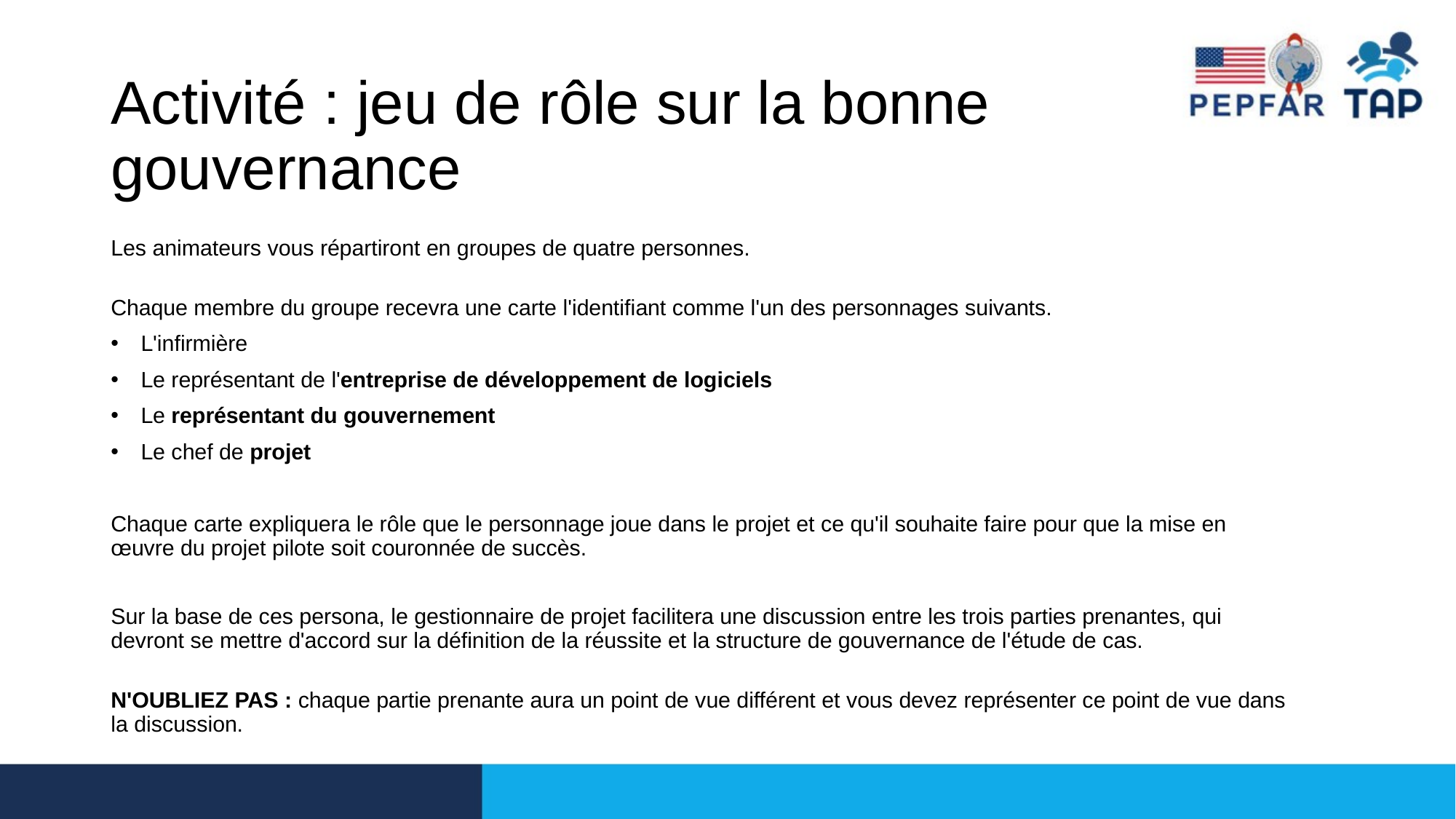

# Activité : jeu de rôle sur la bonne gouvernance
Les animateurs vous répartiront en groupes de quatre personnes.

Chaque membre du groupe recevra une carte l'identifiant comme l'un des personnages suivants.
L'infirmière
Le représentant de l'entreprise de développement de logiciels
Le représentant du gouvernement
Le chef de projet

Chaque carte expliquera le rôle que le personnage joue dans le projet et ce qu'il souhaite faire pour que la mise en œuvre du projet pilote soit couronnée de succès.

Sur la base de ces persona, le gestionnaire de projet facilitera une discussion entre les trois parties prenantes, qui devront se mettre d'accord sur la définition de la réussite et la structure de gouvernance de l'étude de cas.

N'OUBLIEZ PAS : chaque partie prenante aura un point de vue différent et vous devez représenter ce point de vue dans la discussion.